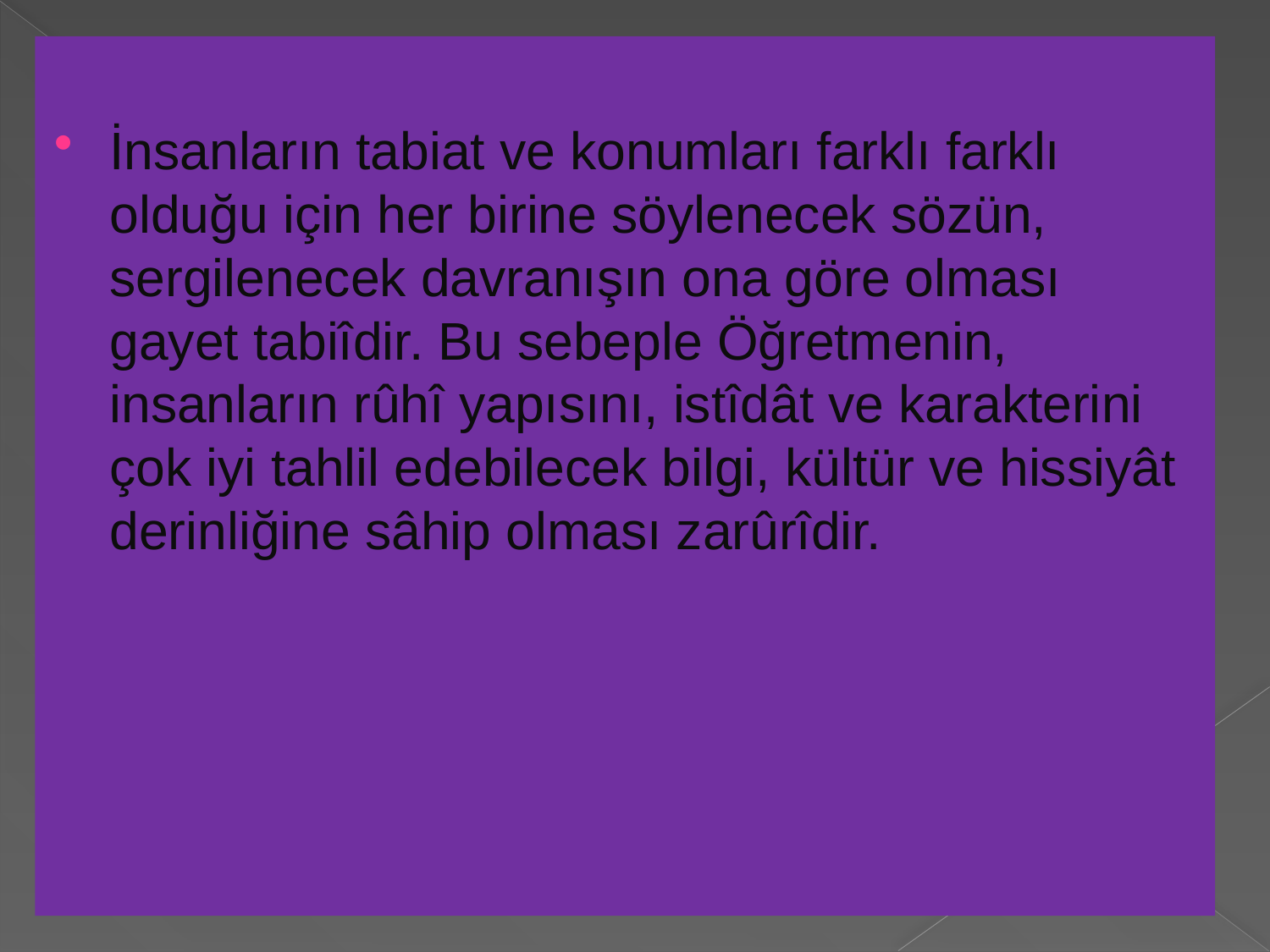

İnsanların tabiat ve konumları farklı farklı olduğu için her birine söylenecek sözün, sergilenecek davranışın ona göre olması gayet tabiîdir. Bu sebeple Öğretmenin, insanların rûhî yapısını, istîdât ve karakterini çok iyi tahlil edebilecek bilgi, kültür ve hissiyât derinliğine sâhip olması zarûrîdir.